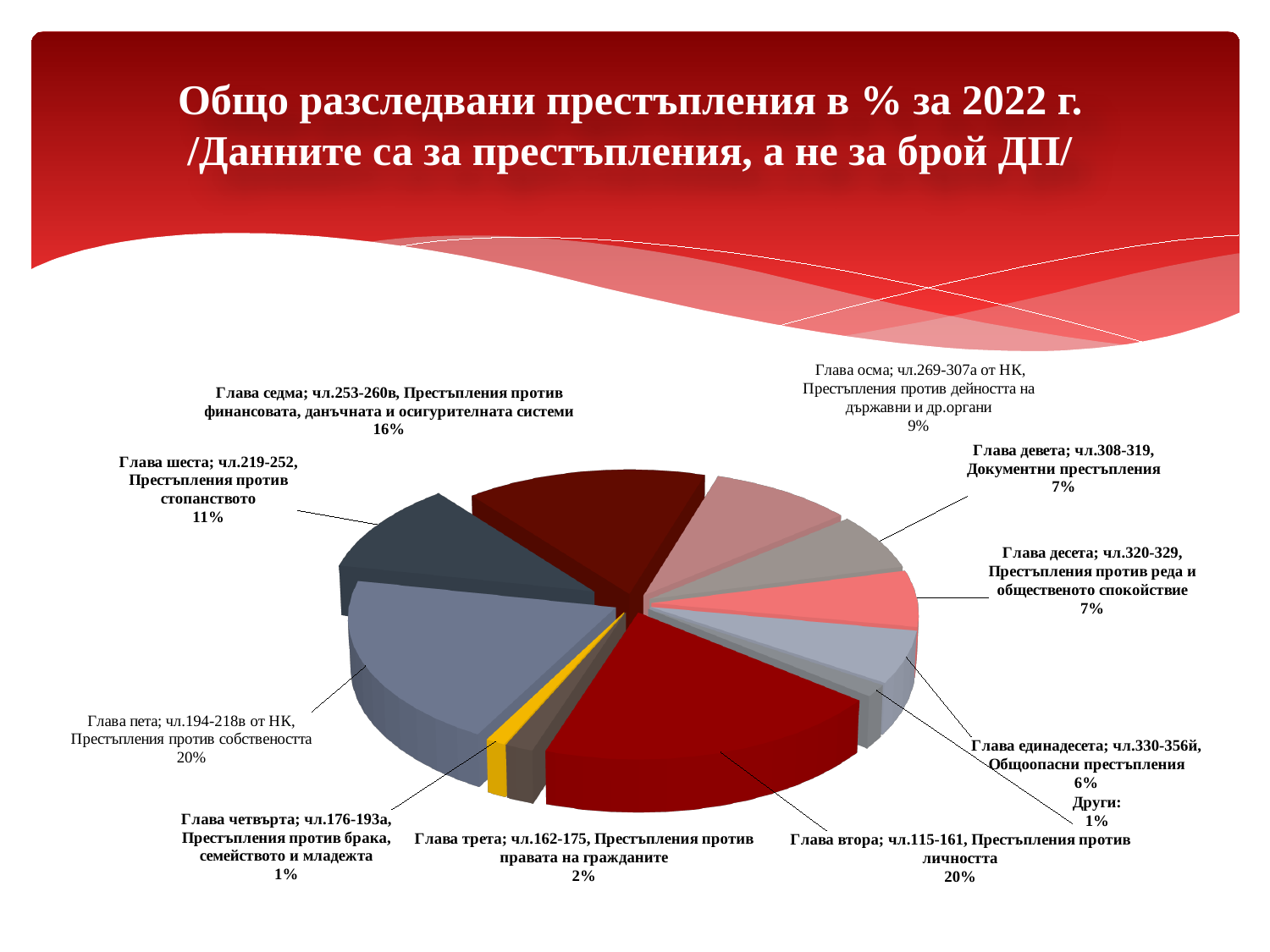

# Общо разследвани престъпления в % за 2022 г. /Данните са за престъпления, а не за брой ДП/

[unsupported chart]